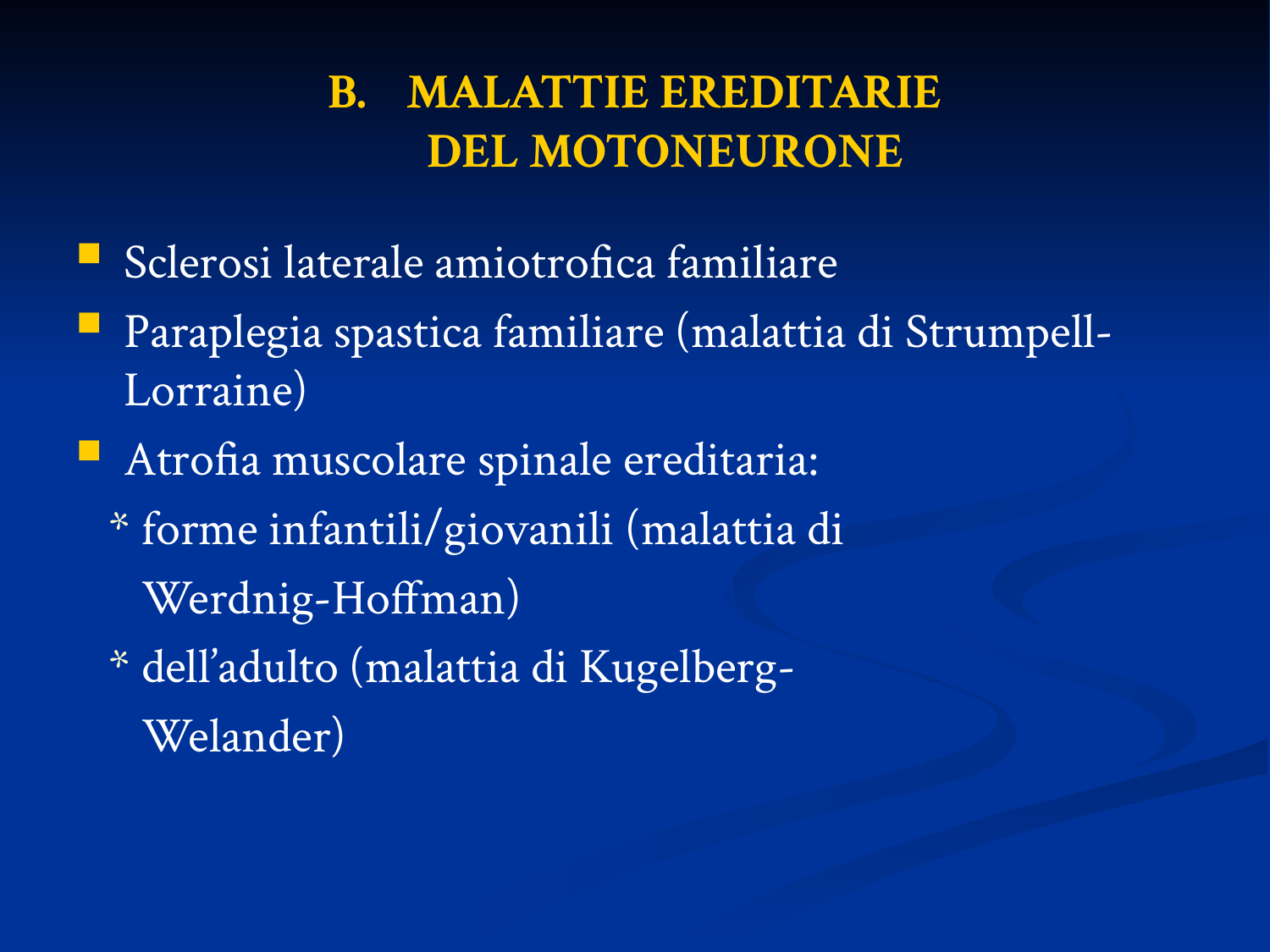

# B.    MALATTIE EREDITARIE DEL MOTONEURONE
Sclerosi laterale amiotrofica familiare
Paraplegia spastica familiare (malattia di Strumpell-Lorraine)
Atrofia muscolare spinale ereditaria:
   * forme infantili/giovanili (malattia di
      Werdnig-Hoffman)
   * dell’adulto (malattia di Kugelberg-
      Welander)